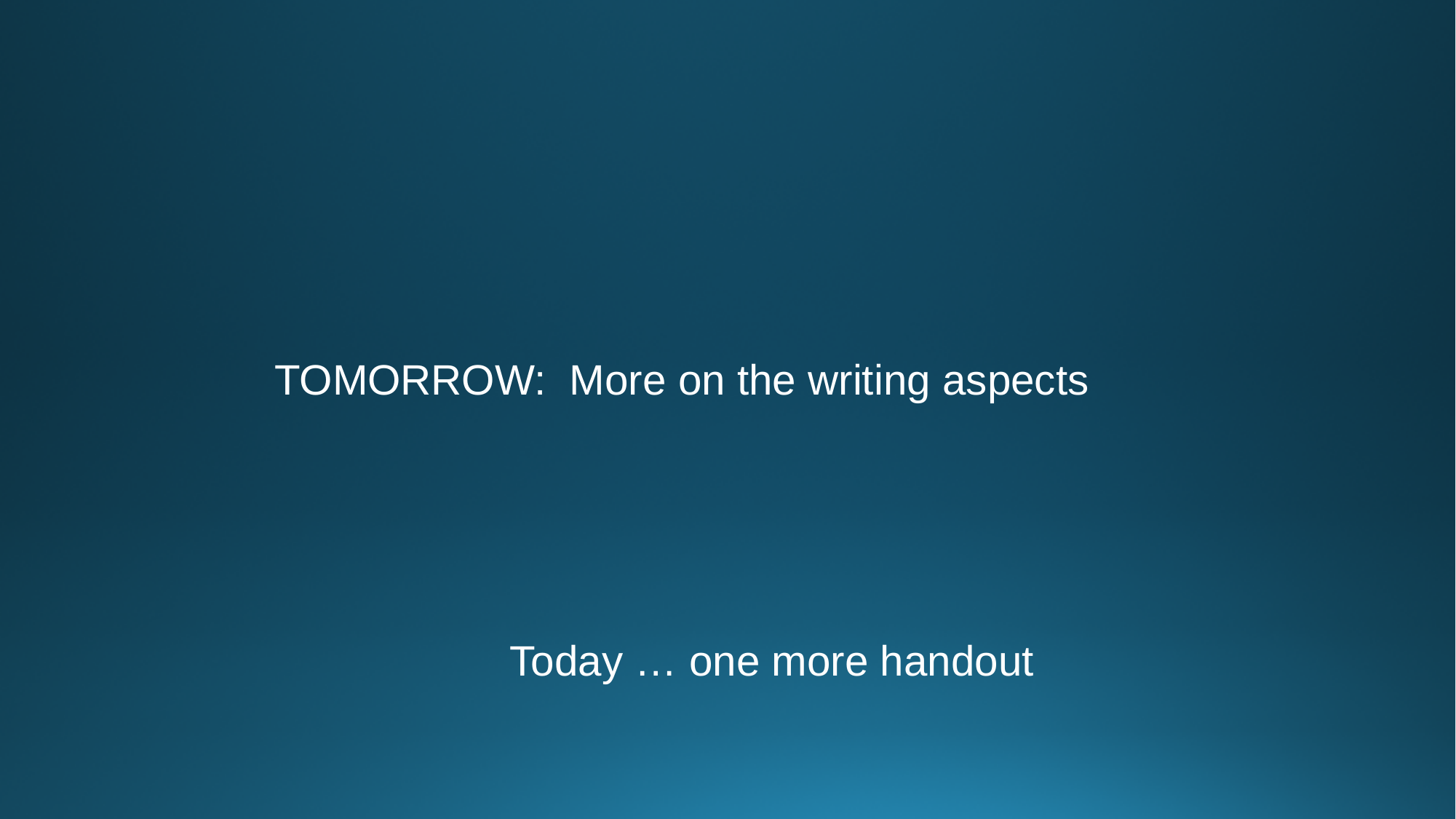

TOMORROW:  More on the writing aspects
Today … one more handout